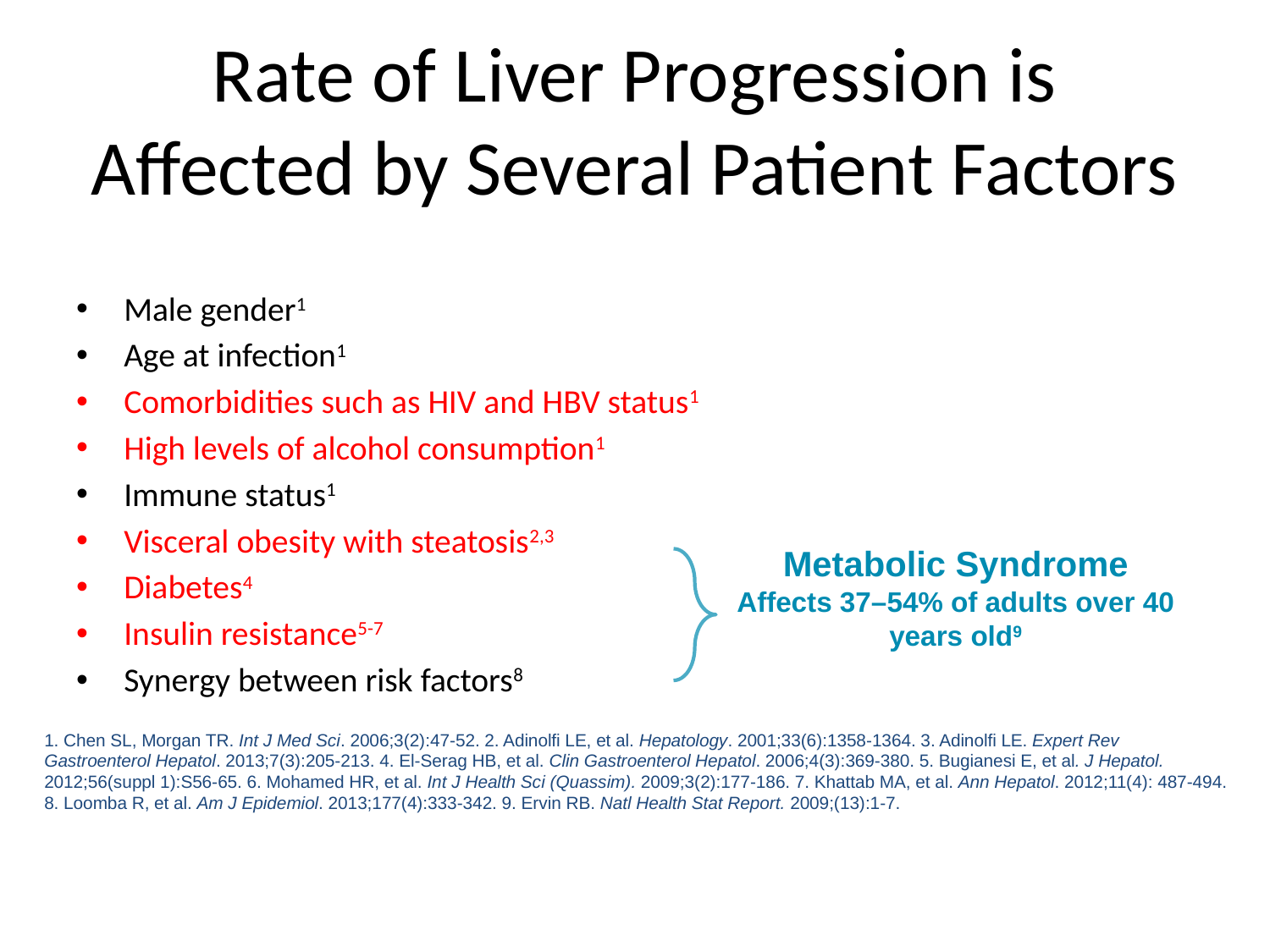

# Rate of Liver Progression is Affected by Several Patient Factors
Male gender1
Age at infection1
Comorbidities such as HIV and HBV status1
High levels of alcohol consumption1
Immune status1
Visceral obesity with steatosis2,3
Diabetes4
Insulin resistance5-7
Synergy between risk factors8
Metabolic Syndrome
Affects 37–54% of adults over 40 years old9

1. Chen SL, Morgan TR. Int J Med Sci. 2006;3(2):47-52. 2. Adinolfi LE, et al. Hepatology. 2001;33(6):1358-1364. 3. Adinolfi LE. Expert Rev Gastroenterol Hepatol. 2013;7(3):205-213. 4. El-Serag HB, et al. Clin Gastroenterol Hepatol. 2006;4(3):369-380. 5. Bugianesi E, et al. J Hepatol. 2012;56(suppl 1):S56-65. 6. Mohamed HR, et al. Int J Health Sci (Quassim). 2009;3(2):177-186. 7. Khattab MA, et al. Ann Hepatol. 2012;11(4): 487-494. 8. Loomba R, et al. Am J Epidemiol. 2013;177(4):333-342. 9. Ervin RB. Natl Health Stat Report. 2009;(13):1-7.